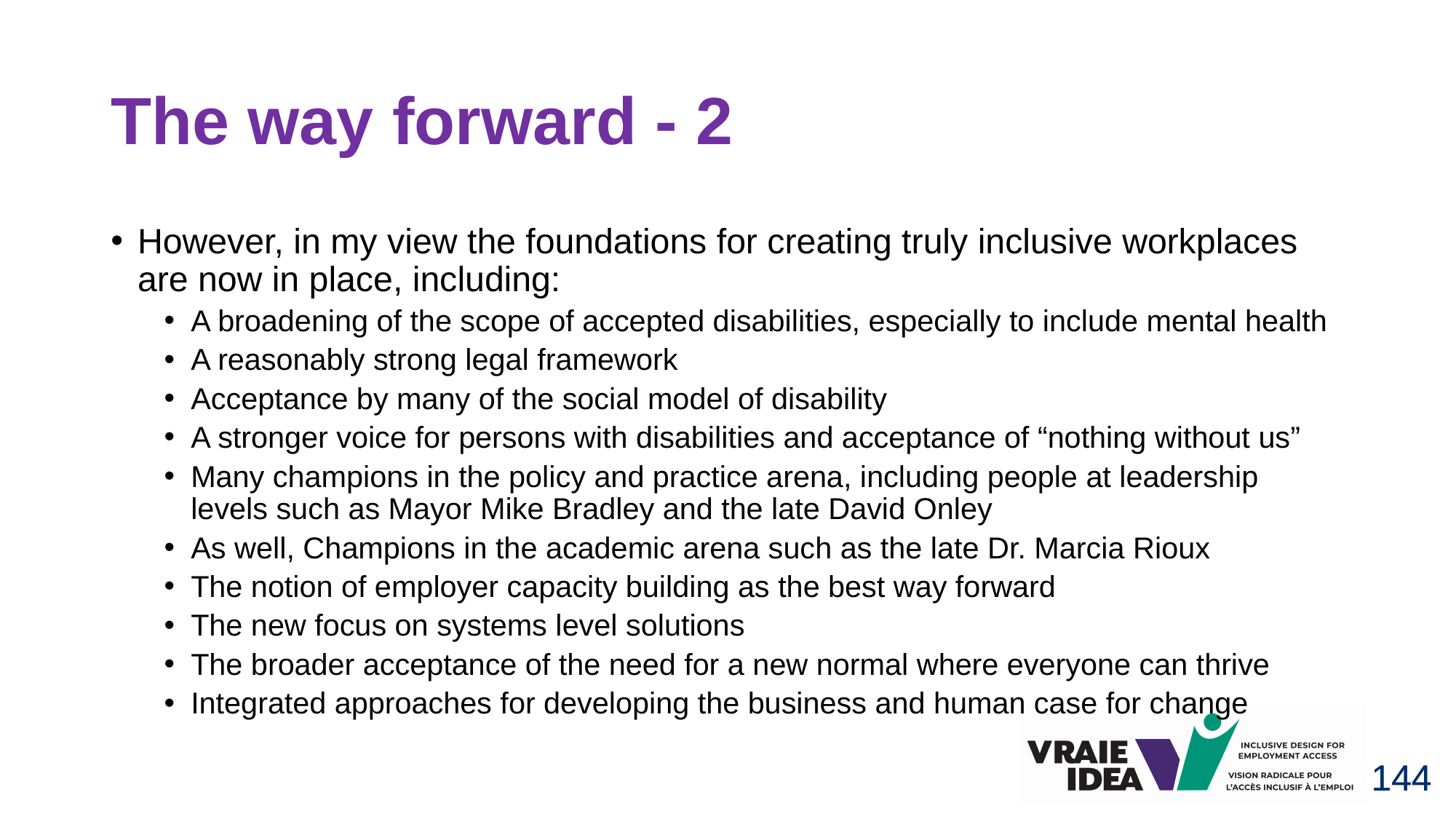

# The way forward - 2
However, in my view the foundations for creating truly inclusive workplaces are now in place, including:
A broadening of the scope of accepted disabilities, especially to include mental health
A reasonably strong legal framework
Acceptance by many of the social model of disability
A stronger voice for persons with disabilities and acceptance of “nothing without us”
Many champions in the policy and practice arena, including people at leadership levels such as Mayor Mike Bradley and the late David Onley
As well, Champions in the academic arena such as the late Dr. Marcia Rioux
The notion of employer capacity building as the best way forward
The new focus on systems level solutions
The broader acceptance of the need for a new normal where everyone can thrive
Integrated approaches for developing the business and human case for change